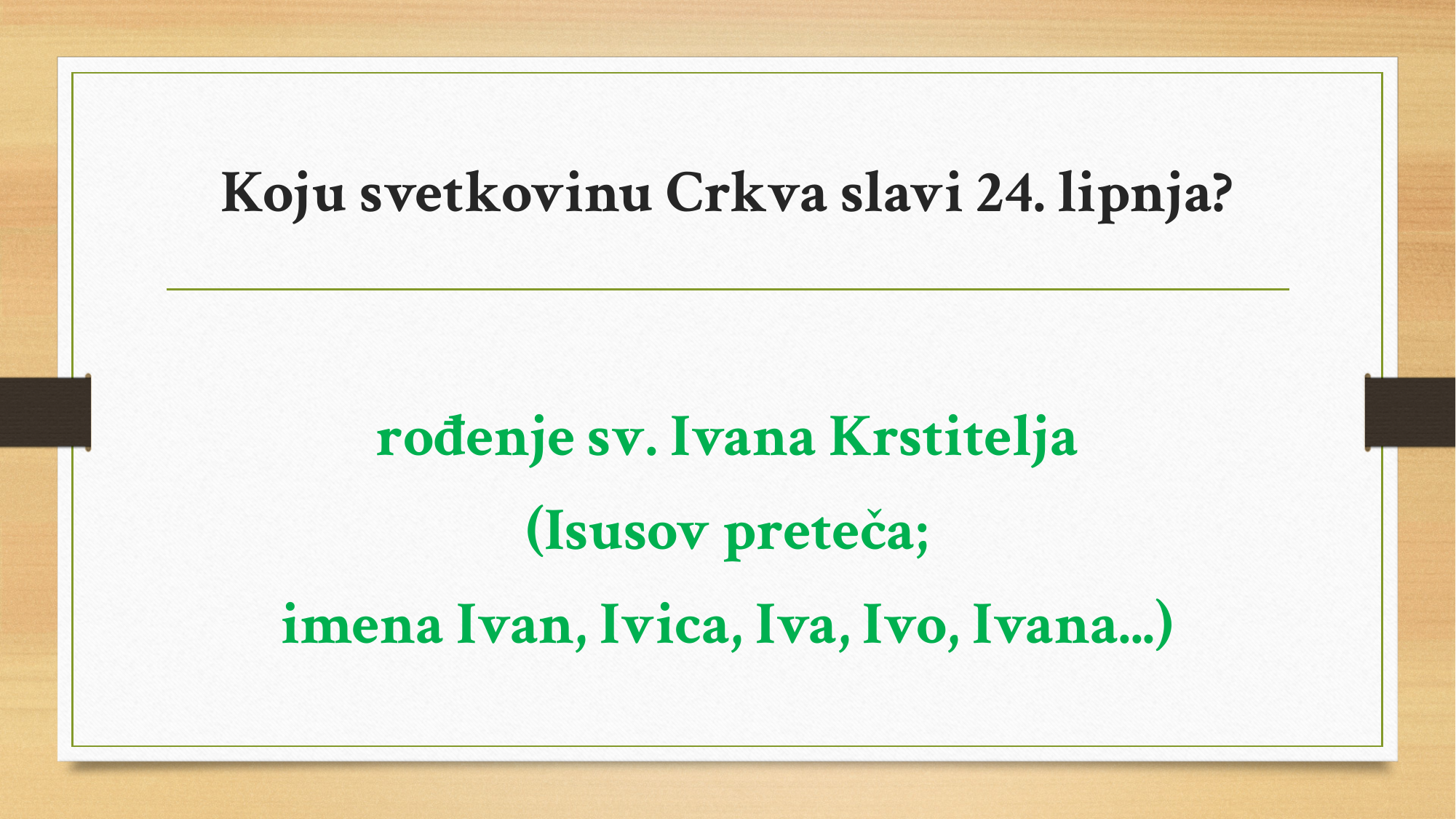

# Koju svetkovinu Crkva slavi 24. lipnja?

rođenje sv. Ivana Krstitelja
(Isusov preteča;
imena Ivan, Ivica, Iva, Ivo, Ivana...)